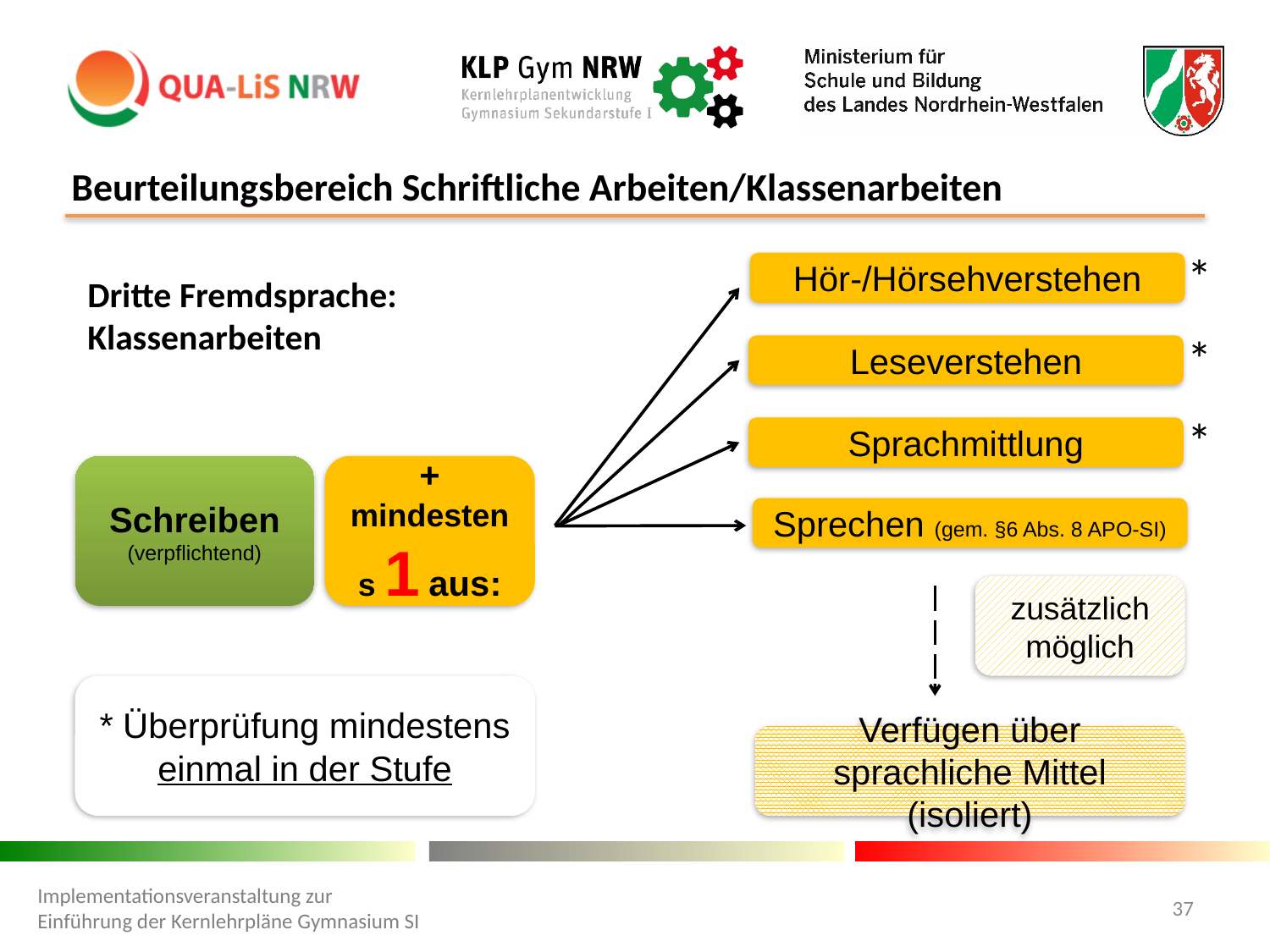

#

Beurteilungsbereich Schriftliche Arbeiten/Klassenarbeiten
*
Hör-/Hörsehverstehen
Dritte Fremdsprache: Klassenarbeiten

*
Leseverstehen
*
Sprachmittlung
Schreiben
(verpflichtend)
+ mindestens 1 aus:
Sprechen (gem. §6 Abs. 8 APO-SI)
zusätzlich möglich
* Überprüfung mindestens
einmal in der Stufe
Verfügen über sprachliche Mittel (isoliert)
Implementationsveranstaltung zur  Einführung der Kernlehrpläne Gymnasium SI
37